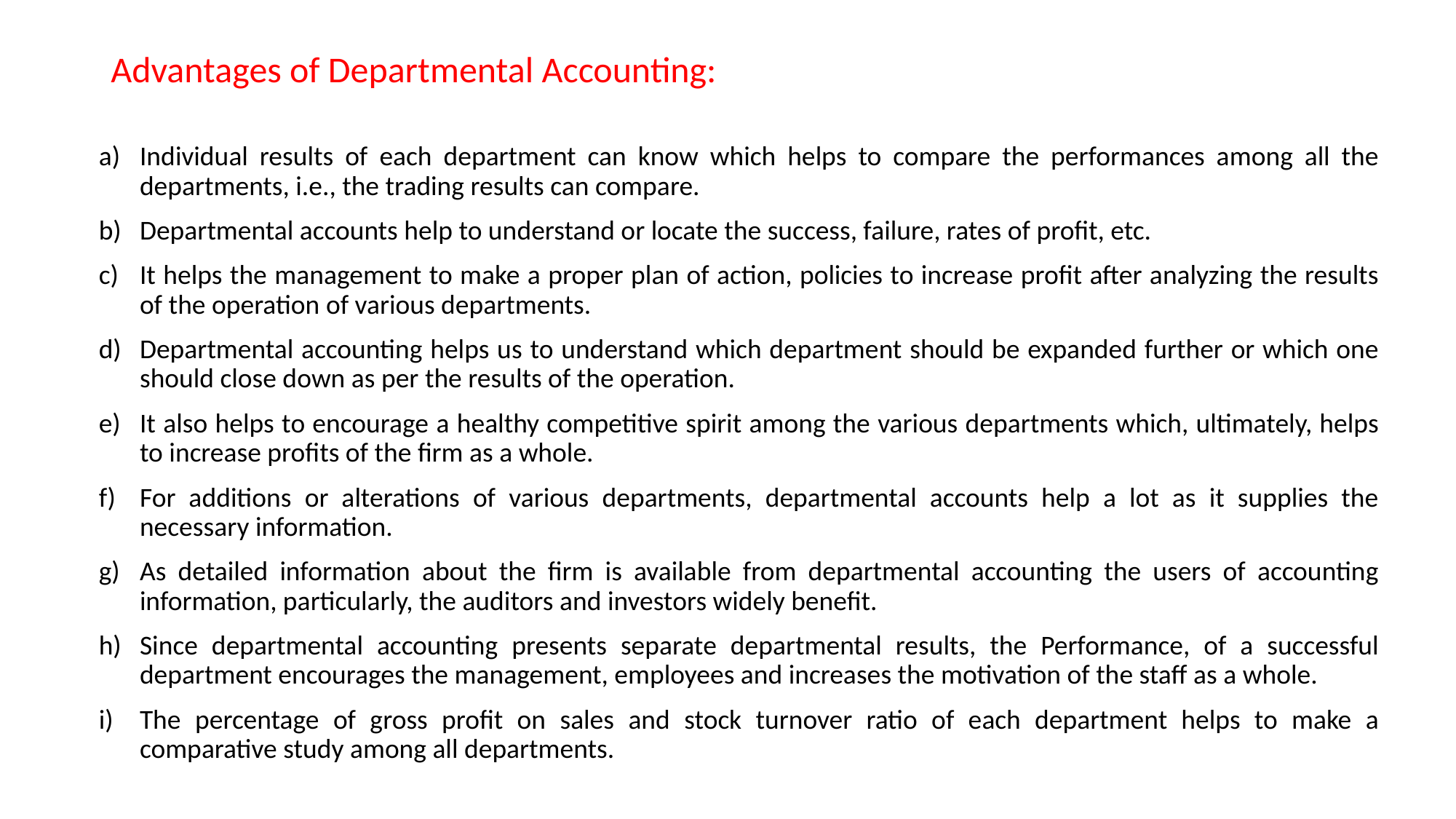

# Advantages of Departmental Accounting:
Individual results of each department can know which helps to compare the performances among all the departments, i.e., the trading results can compare.
Departmental accounts help to understand or locate the success, failure, rates of profit, etc.
It helps the management to make a proper plan of action, policies to increase profit after analyzing the results of the operation of various departments.
Departmental accounting helps us to understand which department should be expanded further or which one should close down as per the results of the operation.
It also helps to encourage a healthy competitive spirit among the various departments which, ultimately, helps to increase profits of the firm as a whole.
For additions or alterations of various departments, departmental accounts help a lot as it supplies the necessary information.
As detailed information about the firm is available from departmental accounting the users of accounting information, particularly, the auditors and investors widely benefit.
Since departmental accounting presents separate departmental results, the Performance, of a successful department encourages the management, employees and increases the motivation of the staff as a whole.
The percentage of gross profit on sales and stock turnover ratio of each department helps to make a comparative study among all departments.